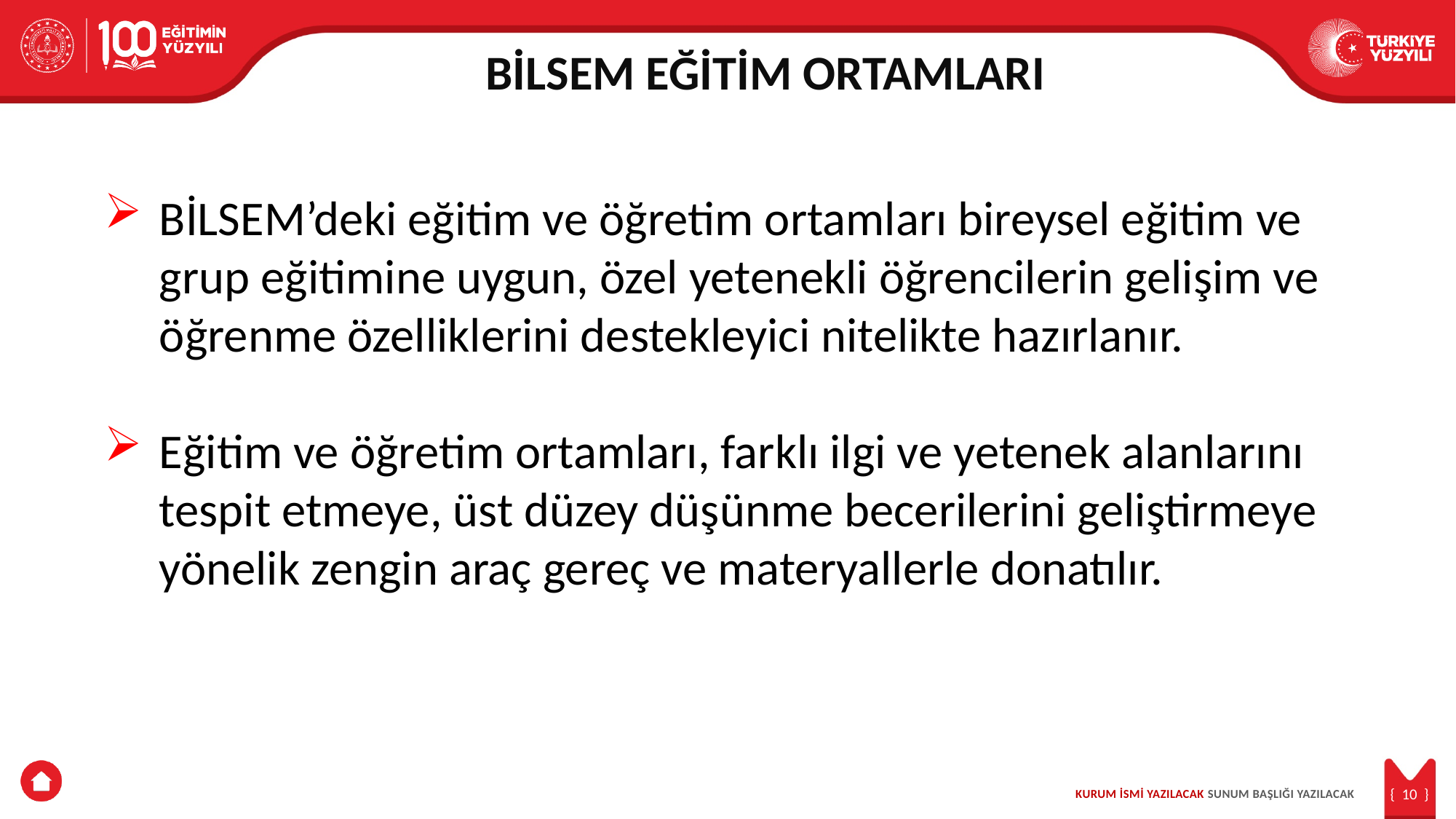

BİLSEM EĞİTİM ORTAMLARI
BİLSEM’deki eğitim ve öğretim ortamları bireysel eğitim ve grup eğitimine uygun, özel yetenekli öğrencilerin gelişim ve öğrenme özelliklerini destekleyici nitelikte hazırlanır.

Eğitim ve öğretim ortamları, farklı ilgi ve yetenek alanlarını tespit etmeye, üst düzey düşünme becerilerini geliştirmeye yönelik zengin araç gereç ve materyallerle donatılır.